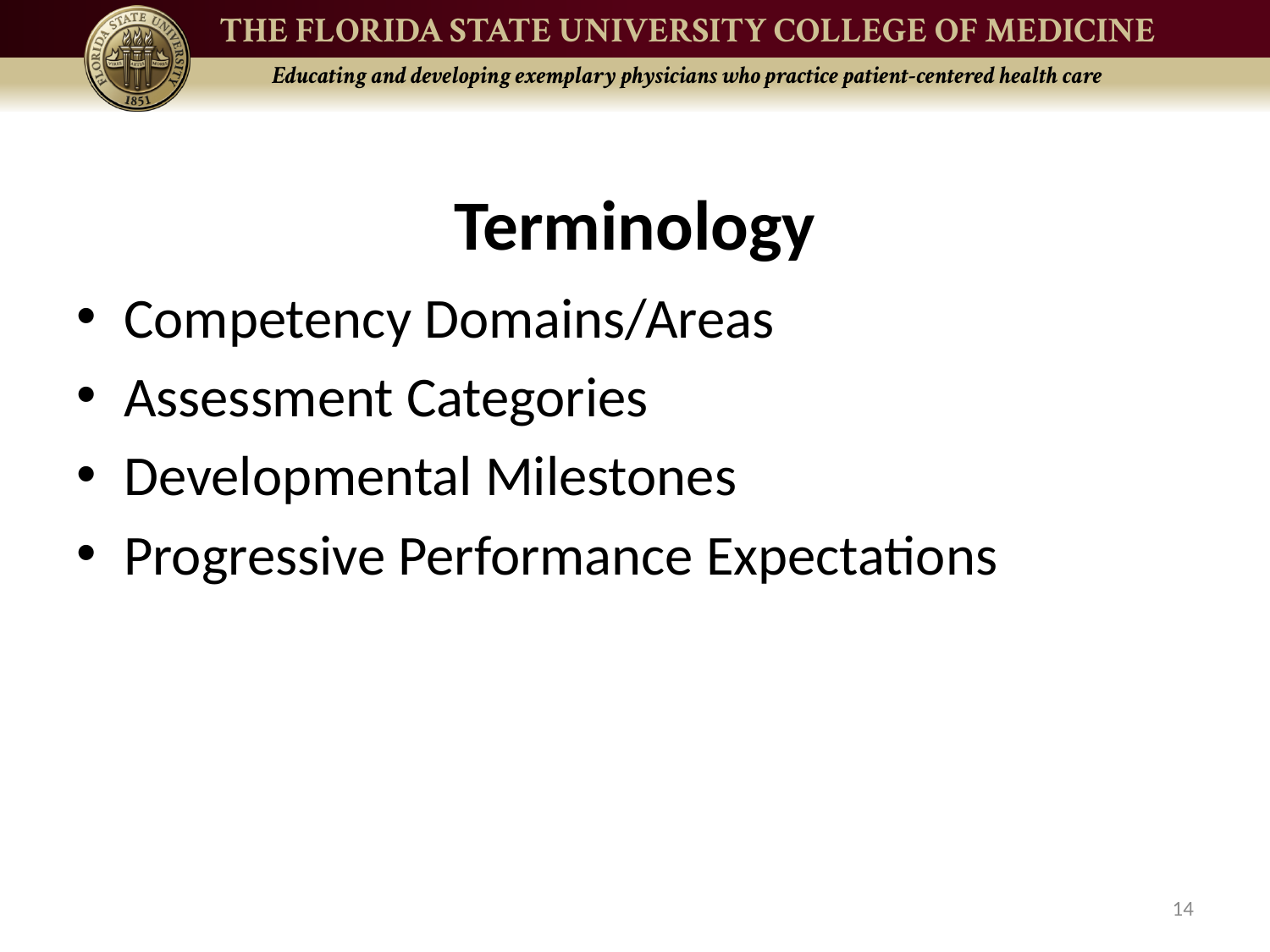

# Terminology
Competency Domains/Areas
Assessment Categories
Developmental Milestones
Progressive Performance Expectations
14